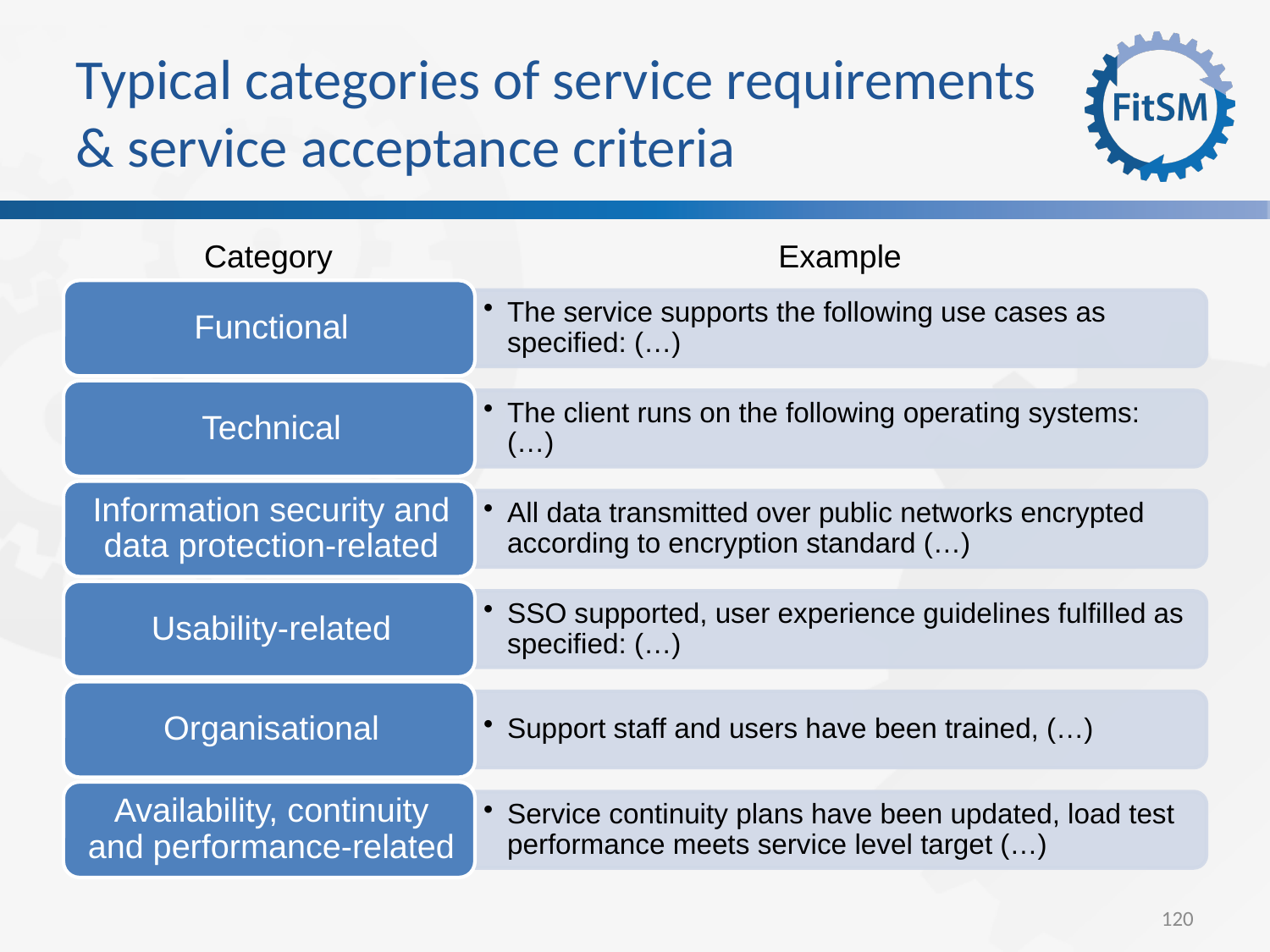

Typical categories of service requirements & service acceptance criteria
Category
Example
The service supports the following use cases as specified: (…)
Functional
The client runs on the following operating systems: (…)
Technical
All data transmitted over public networks encrypted according to encryption standard (…)
Information security and data protection-related
SSO supported, user experience guidelines fulfilled as specified: (…)
Usability-related
Support staff and users have been trained, (…)
Organisational
Service continuity plans have been updated, load test performance meets service level target (…)
Availability, continuity and performance-related
120